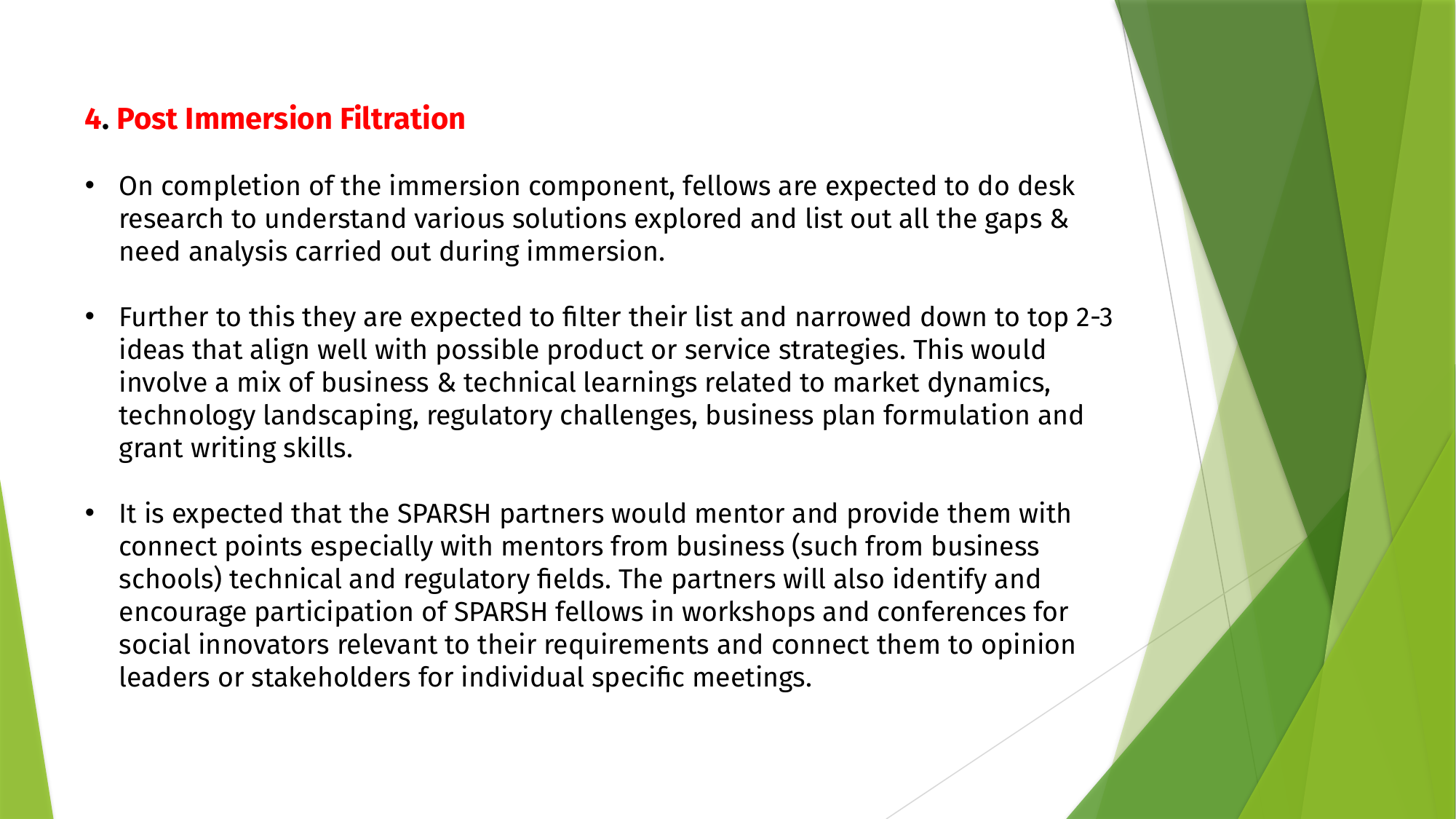

4. Post Immersion Filtration

On completion of the immersion component, fellows are expected to do desk research to understand various solutions explored and list out all the gaps & need analysis carried out during immersion.

Further to this they are expected to filter their list and narrowed down to top 2-3 ideas that align well with possible product or service strategies. This would involve a mix of business & technical learnings related to market dynamics, technology landscaping, regulatory challenges, business plan formulation and grant writing skills.

It is expected that the SPARSH partners would mentor and provide them with connect points especially with mentors from business (such from business schools) technical and regulatory fields. The partners will also identify and encourage participation of SPARSH fellows in workshops and conferences for social innovators relevant to their requirements and connect them to opinion leaders or stakeholders for individual specific meetings.